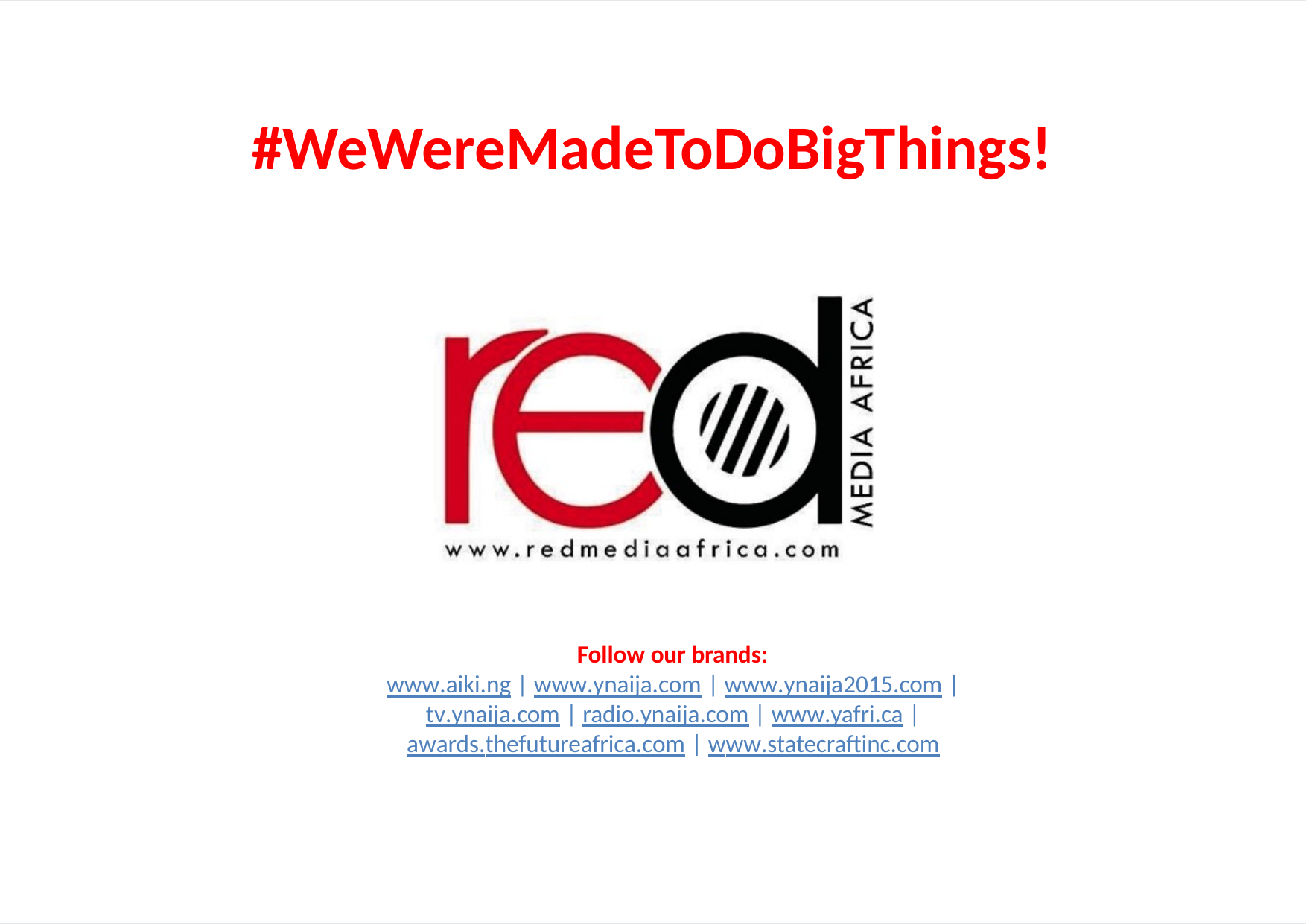

#WeWereMadeToDoBigThings!

Follow our brands:
www.aiki.ng | www.ynaija.com | www.ynaija2015.com | tv.ynaija.com | radio.ynaija.com | www.yafri.ca | awards.thefutureafrica.com | www.statecraftinc.com